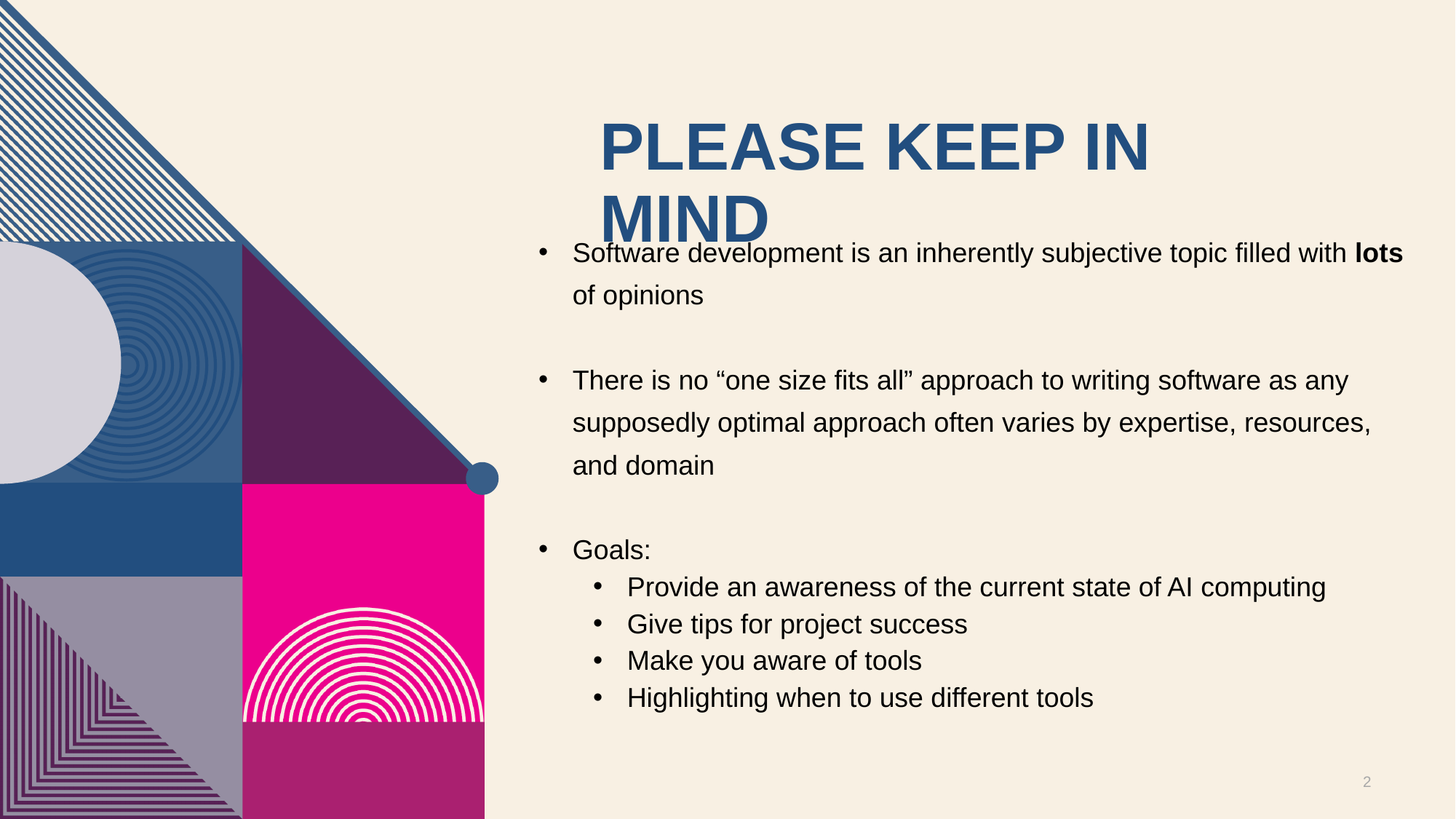

# Please Keep in Mind
Software development is an inherently subjective topic filled with lots of opinions
There is no “one size fits all” approach to writing software as any supposedly optimal approach often varies by expertise, resources, and domain
Goals:
Provide an awareness of the current state of AI computing
Give tips for project success
Make you aware of tools
Highlighting when to use different tools
2